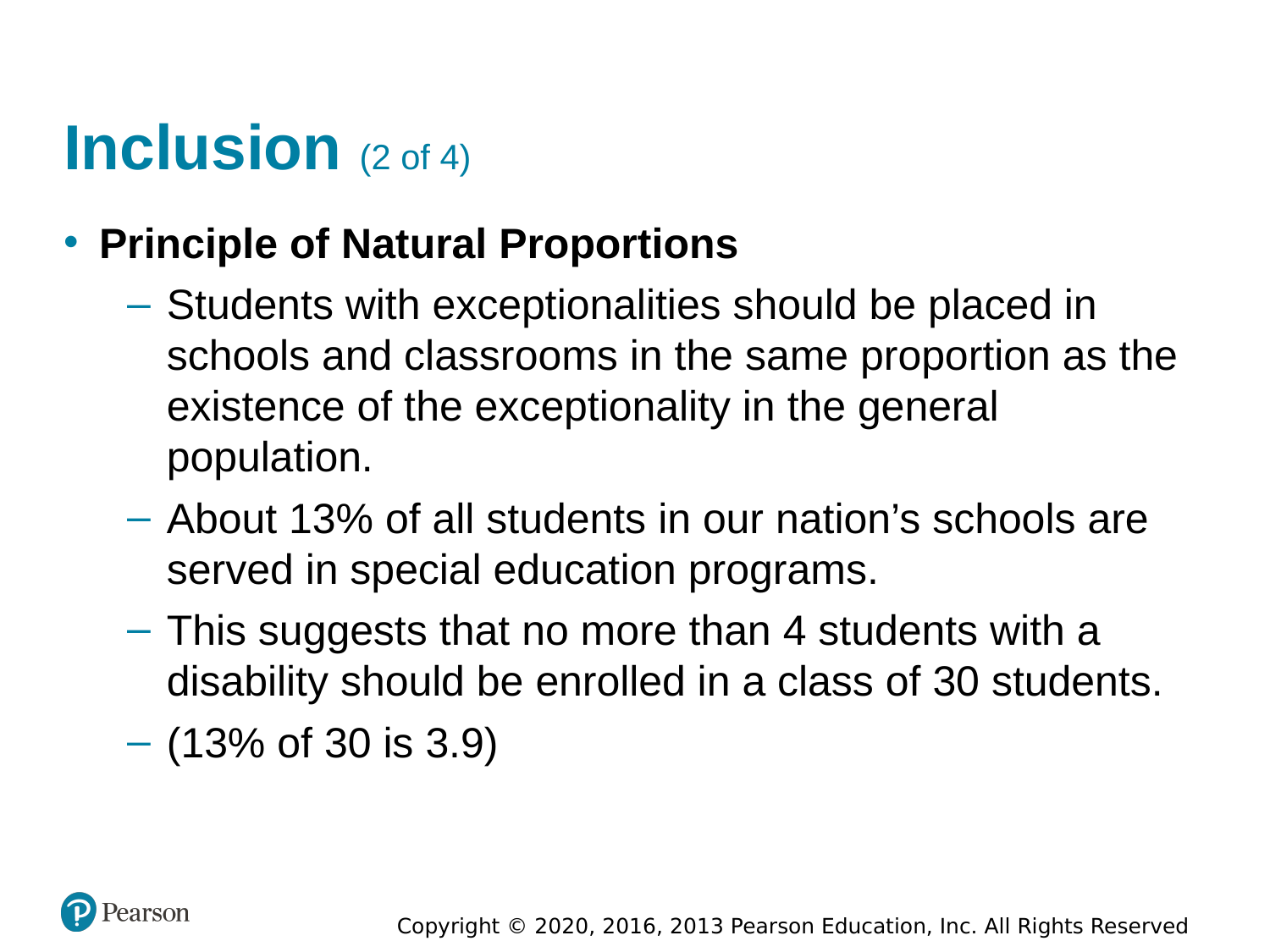

# Inclusion (2 of 4)
Principle of Natural Proportions
Students with exceptionalities should be placed in schools and classrooms in the same proportion as the existence of the exceptionality in the general population.
About 13% of all students in our nation’s schools are served in special education programs.
This suggests that no more than 4 students with a disability should be enrolled in a class of 30 students.
(13% of 30 is 3.9)